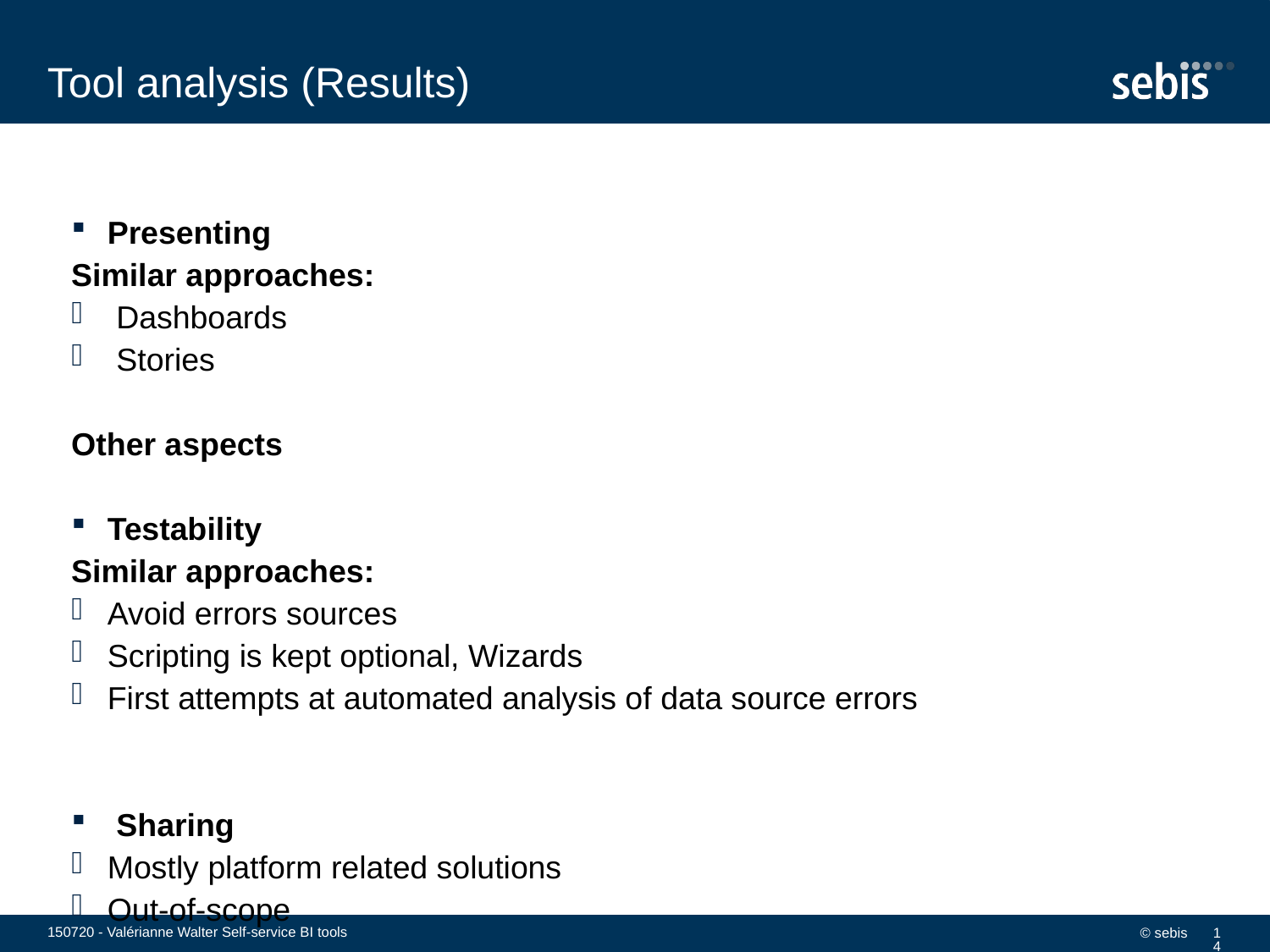

# Tool analysis (Results)

Presenting
Similar approaches:
 Dashboards
 Stories

Other aspects

Testability
Similar approaches:
Avoid errors sources
Scripting is kept optional, Wizards
First attempts at automated analysis of data source errors

 Sharing
Mostly platform related solutions
Out-of-scope

150720 - Valérianne Walter Self-service BI tools
© sebis
14